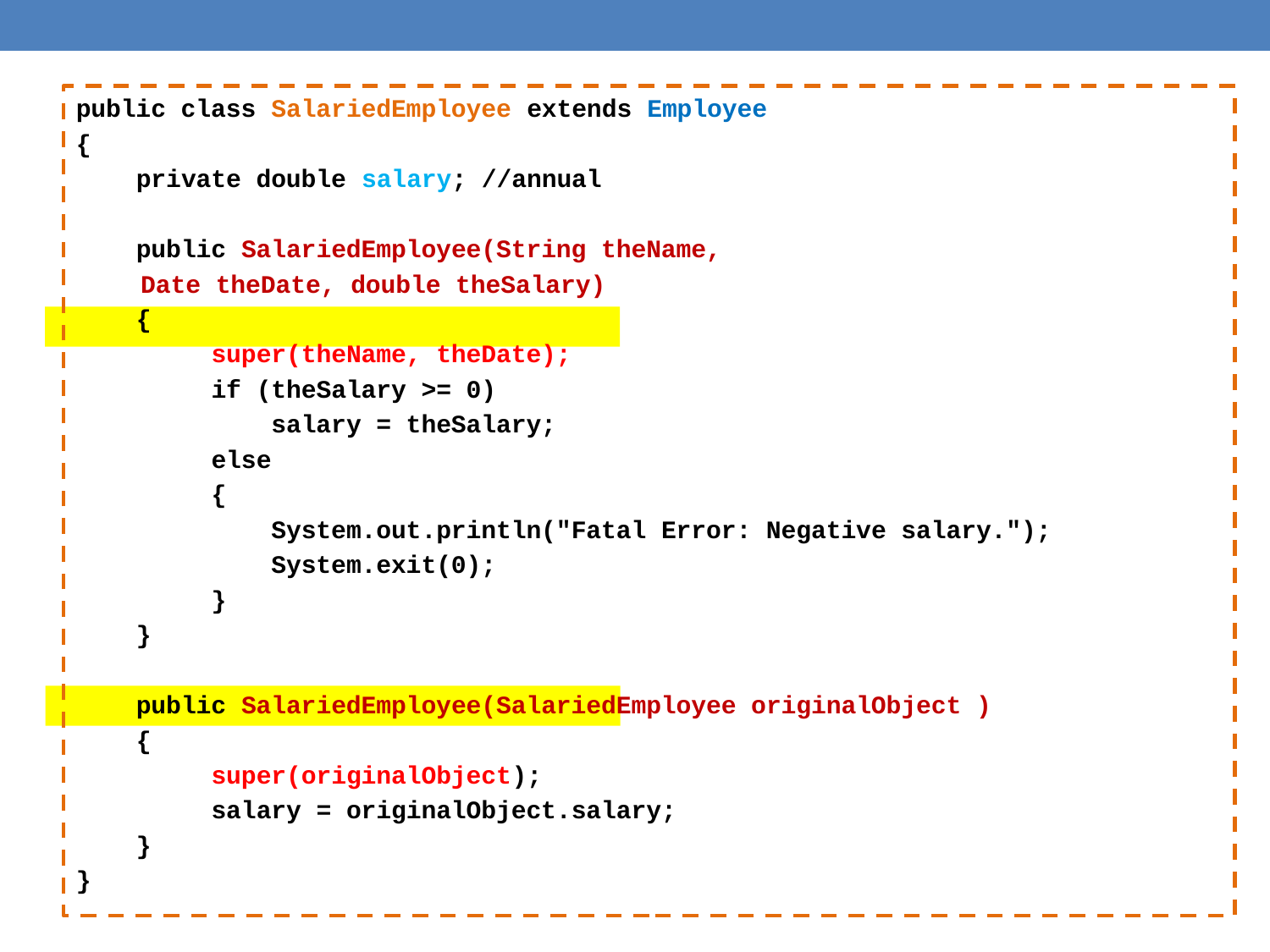

public class SalariedEmployee extends Employee
{
    private double salary; //annual

    public SalariedEmployee(String theName,
			Date theDate, double theSalary)
    {
         super(theName, theDate);
         if (theSalary >= 0)
             salary = theSalary;
         else
         {
             System.out.println("Fatal Error: Negative salary.");
             System.exit(0);
         }
    }

    public SalariedEmployee(SalariedEmployee originalObject )
    {
         super(originalObject);
         salary = originalObject.salary;
    }
}